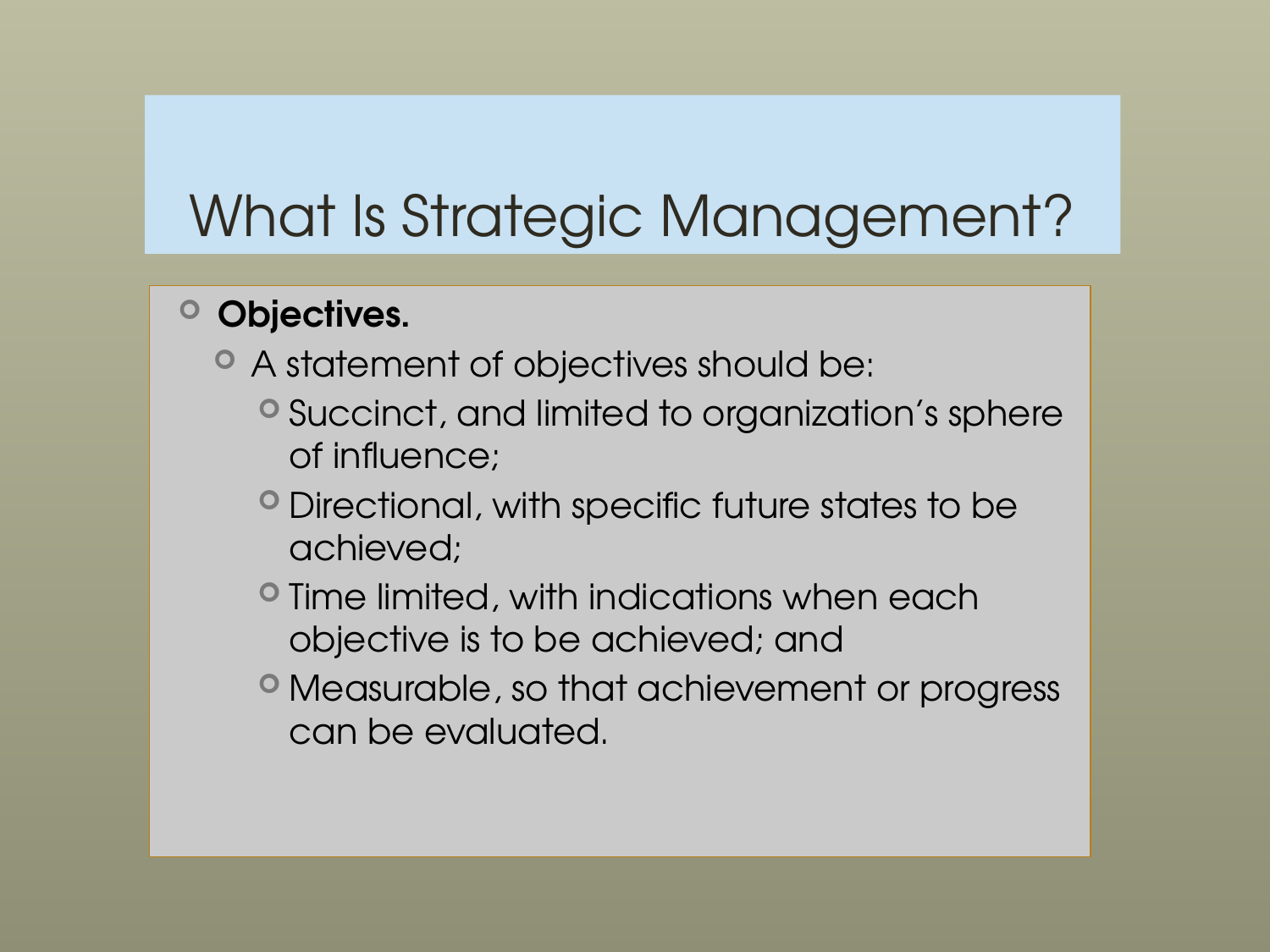

# What Is Strategic Management?
Objectives.
A statement of objectives should be:
Succinct, and limited to organization’s sphere of influence;
Directional, with specific future states to be achieved;
Time limited, with indications when each objective is to be achieved; and
Measurable, so that achievement or progress can be evaluated.